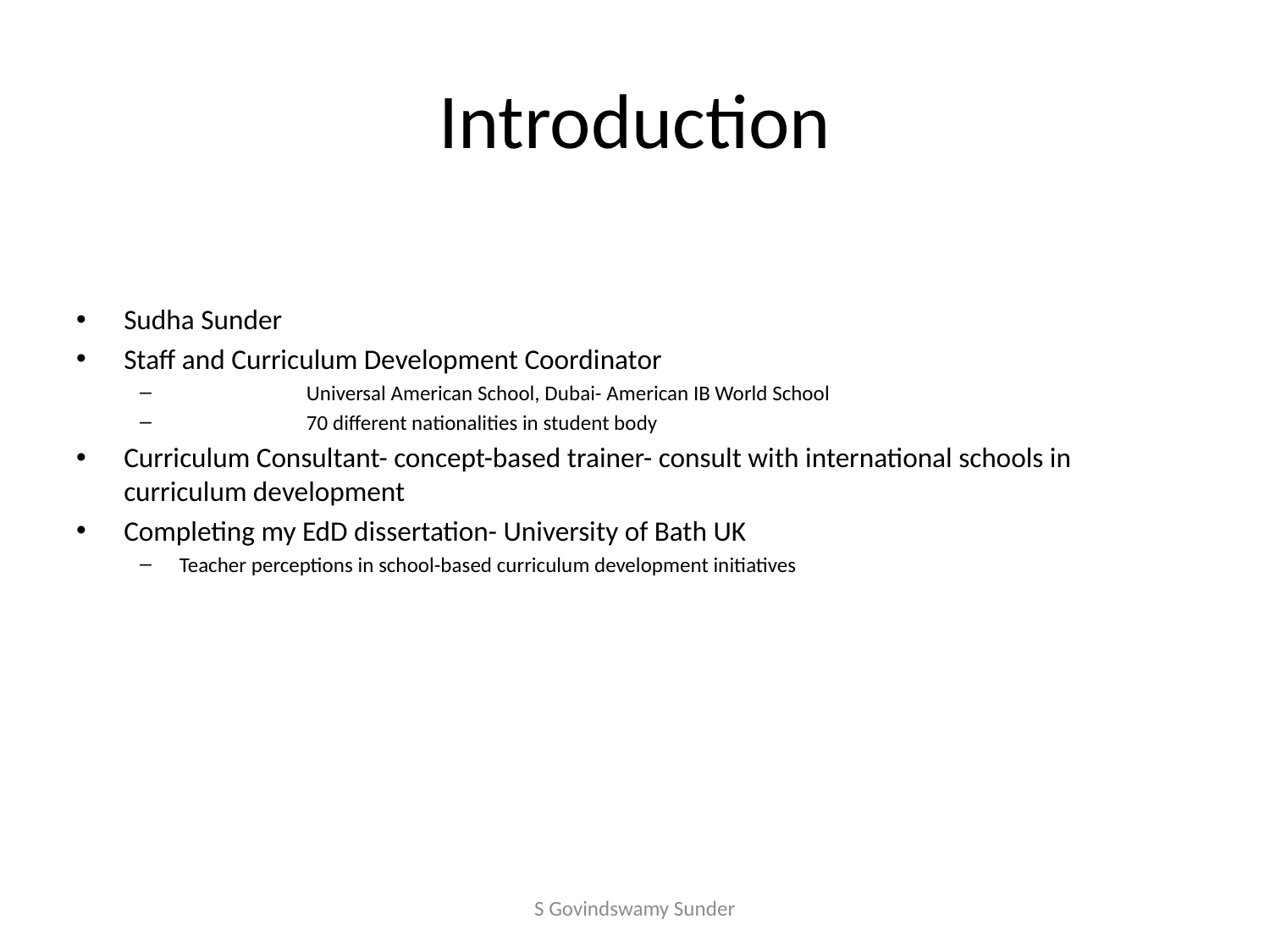

# Introduction

Sudha Sunder
Staff and Curriculum Development Coordinator
	Universal American School, Dubai- American IB World School
	70 different nationalities in student body
Curriculum Consultant- concept-based trainer- consult with international schools in curriculum development
Completing my EdD dissertation- University of Bath UK
Teacher perceptions in school-based curriculum development initiatives

S Govindswamy Sunder